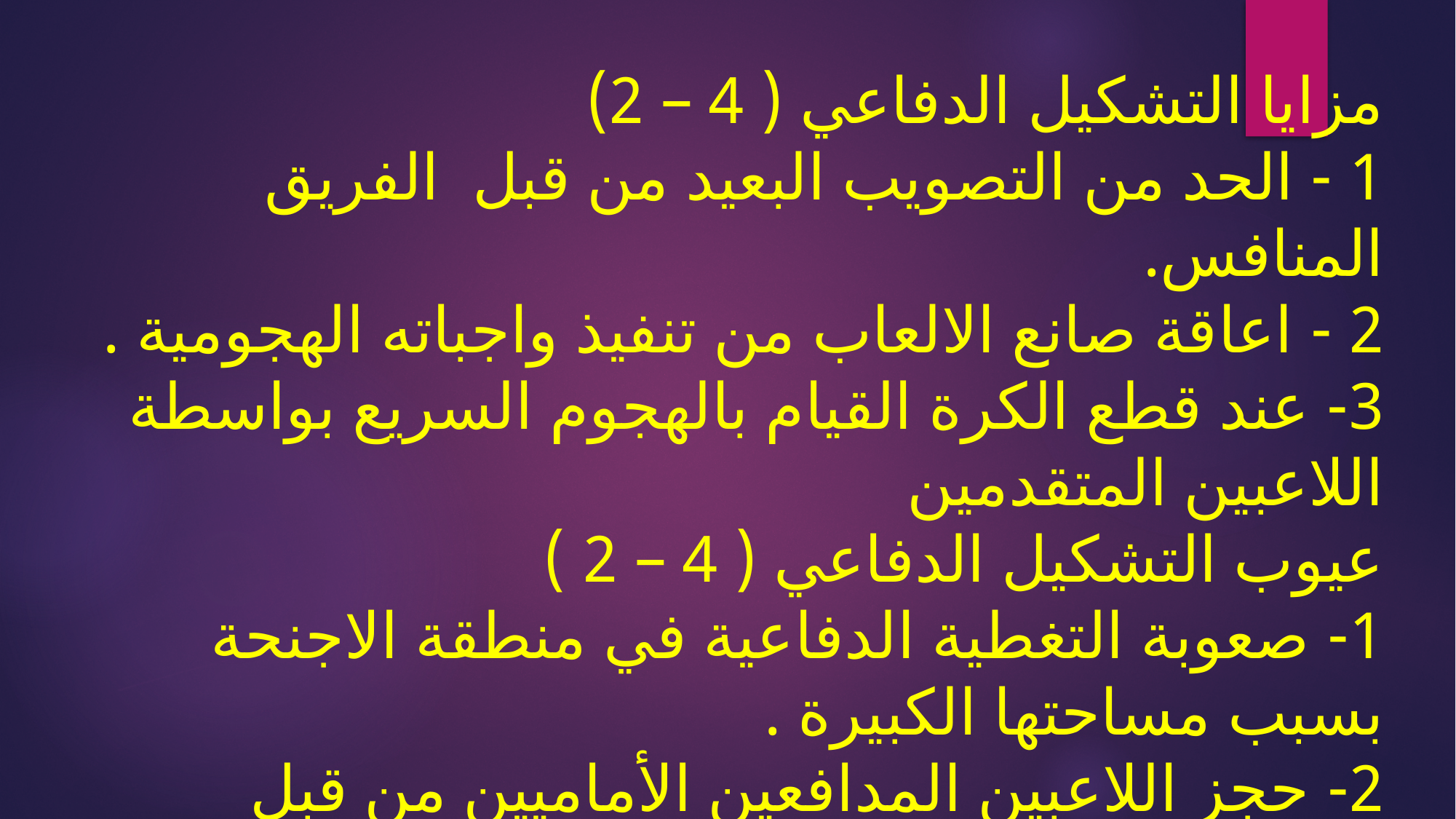

# مزايا التشكيل الدفاعي ( 4 – 2) 1 - الحد من التصويب البعيد من قبل  الفريق المنافس. 2 - اعاقة صانع الالعاب من تنفيذ واجباته الهجومية . 3- عند قطع الكرة القيام بالهجوم السريع بواسطة اللاعبين المتقدمين عيوب التشكيل الدفاعي ( 4 – 2 ) 1- صعوبة التغطية الدفاعية في منطقة الاجنحة بسبب مساحتها الكبيرة . 2- حجز اللاعبين المدافعين الأماميين من قبل المهاجمين وتنفيذ  الخطط الهجومية. 3 - يقوم الفريق المنافس باستغلال الثغرات في منطقة الوسط .